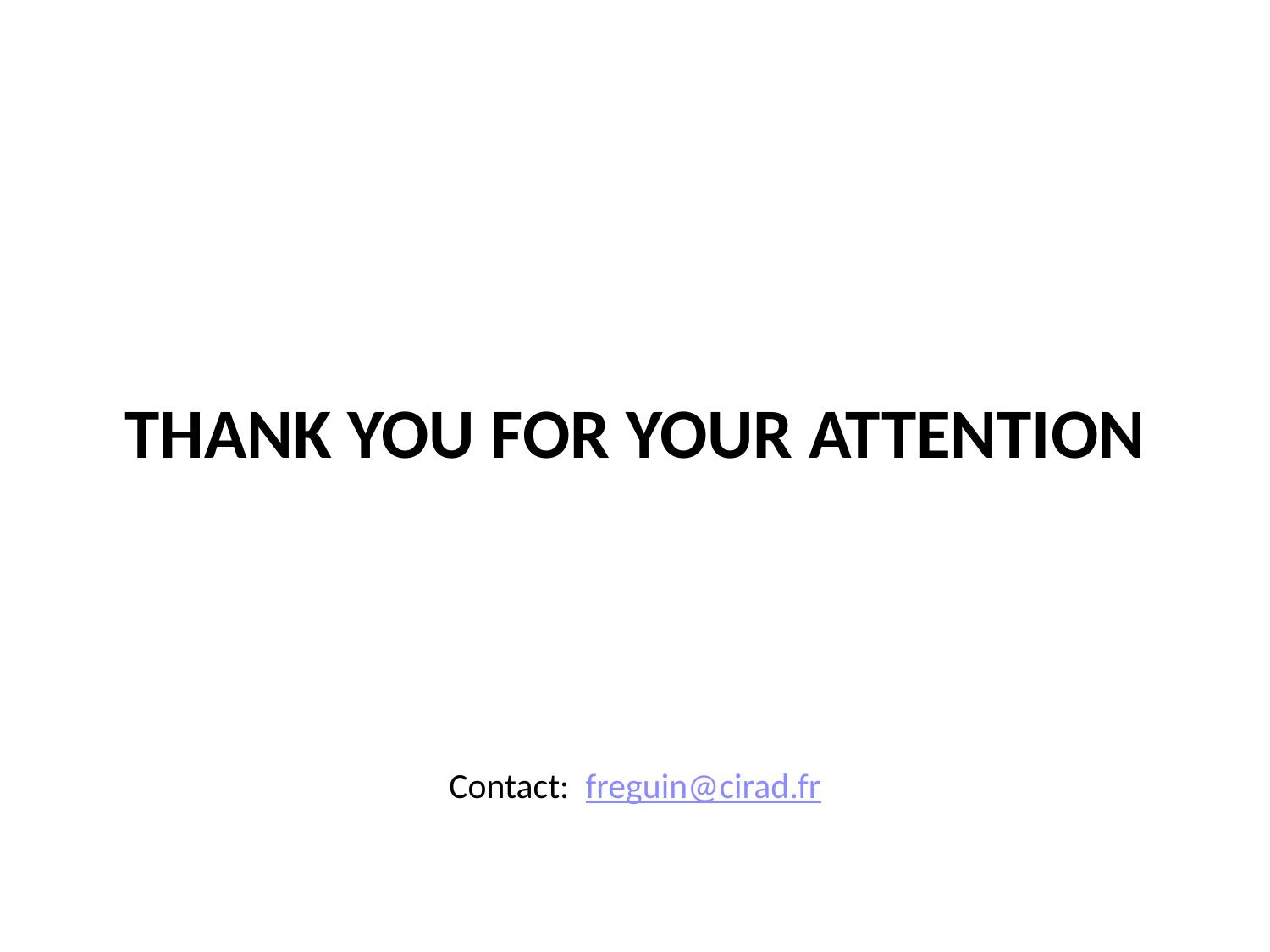

# Thank you for your attention
Contact:  freguin@cirad.fr